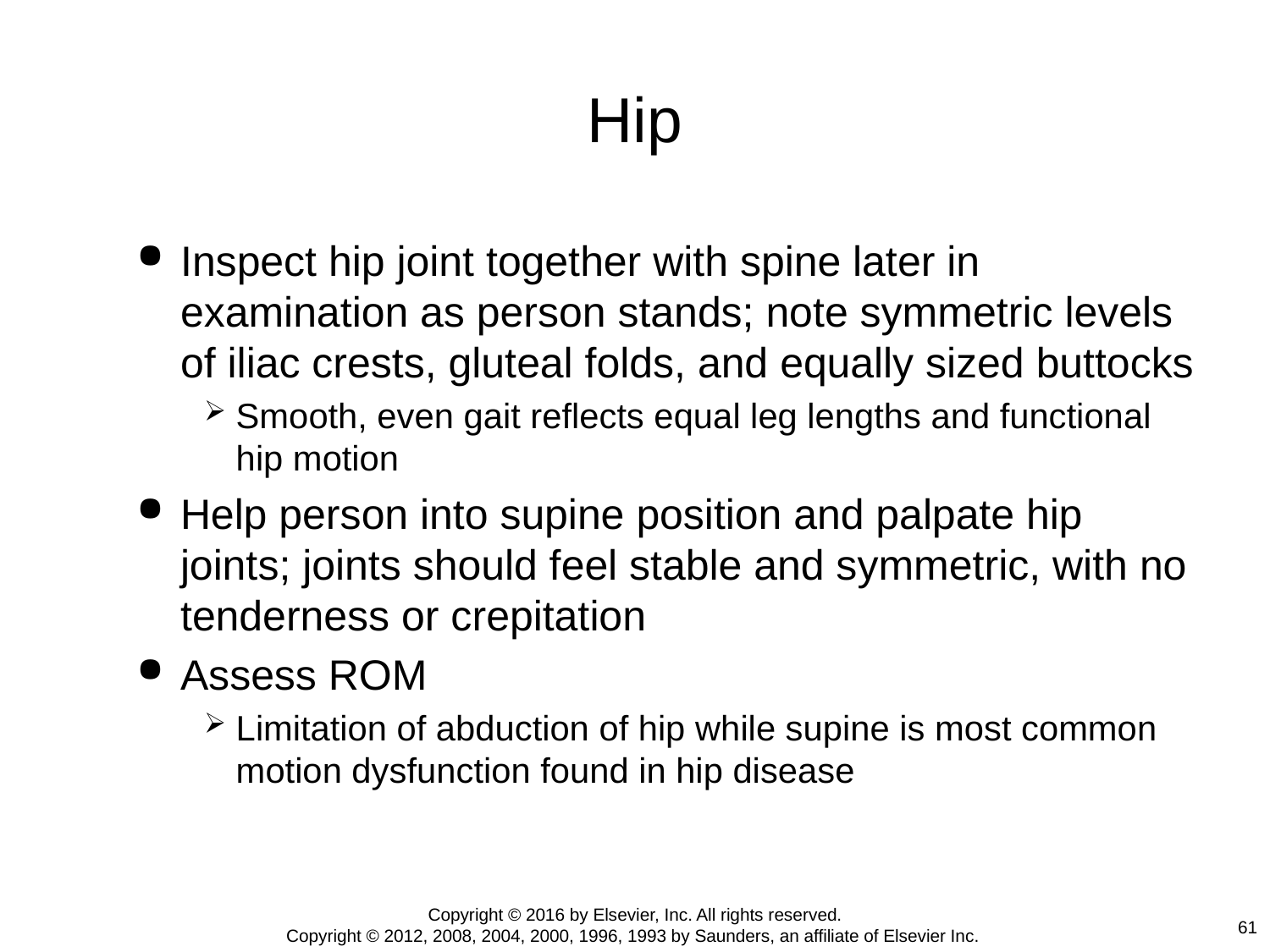

# Hip
Inspect hip joint together with spine later in examination as person stands; note symmetric levels of iliac crests, gluteal folds, and equally sized buttocks
Smooth, even gait reflects equal leg lengths and functional hip motion
Help person into supine position and palpate hip joints; joints should feel stable and symmetric, with no tenderness or crepitation
Assess ROM
Limitation of abduction of hip while supine is most common motion dysfunction found in hip disease
Copyright © 2016 by Elsevier, Inc. All rights reserved.
Copyright © 2012, 2008, 2004, 2000, 1996, 1993 by Saunders, an affiliate of Elsevier Inc.
61